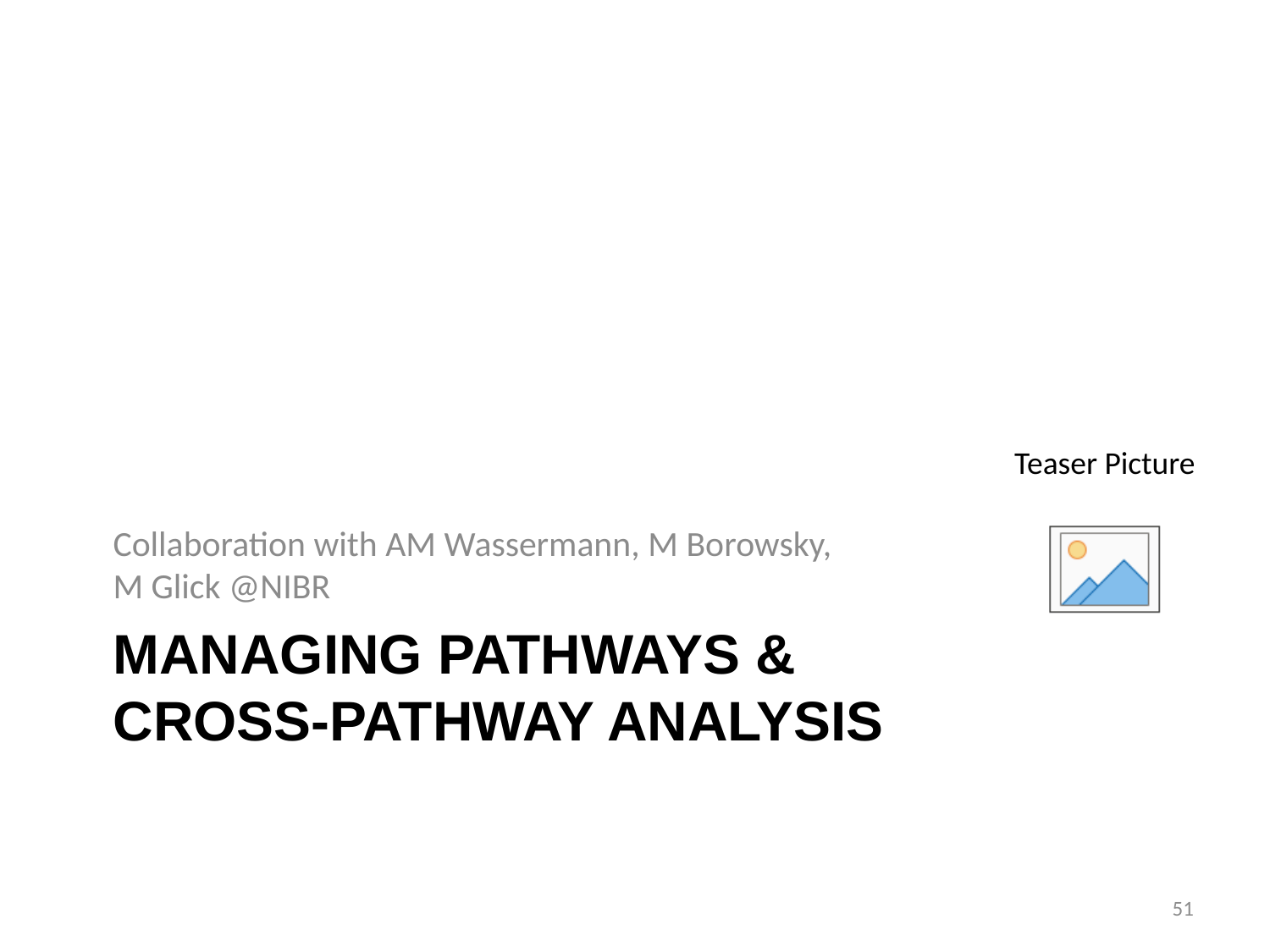

Collaboration with AM Wassermann, M Borowsky,
M Glick @NIBR

# Managing Pathways & Cross-Pathway Analysis

51